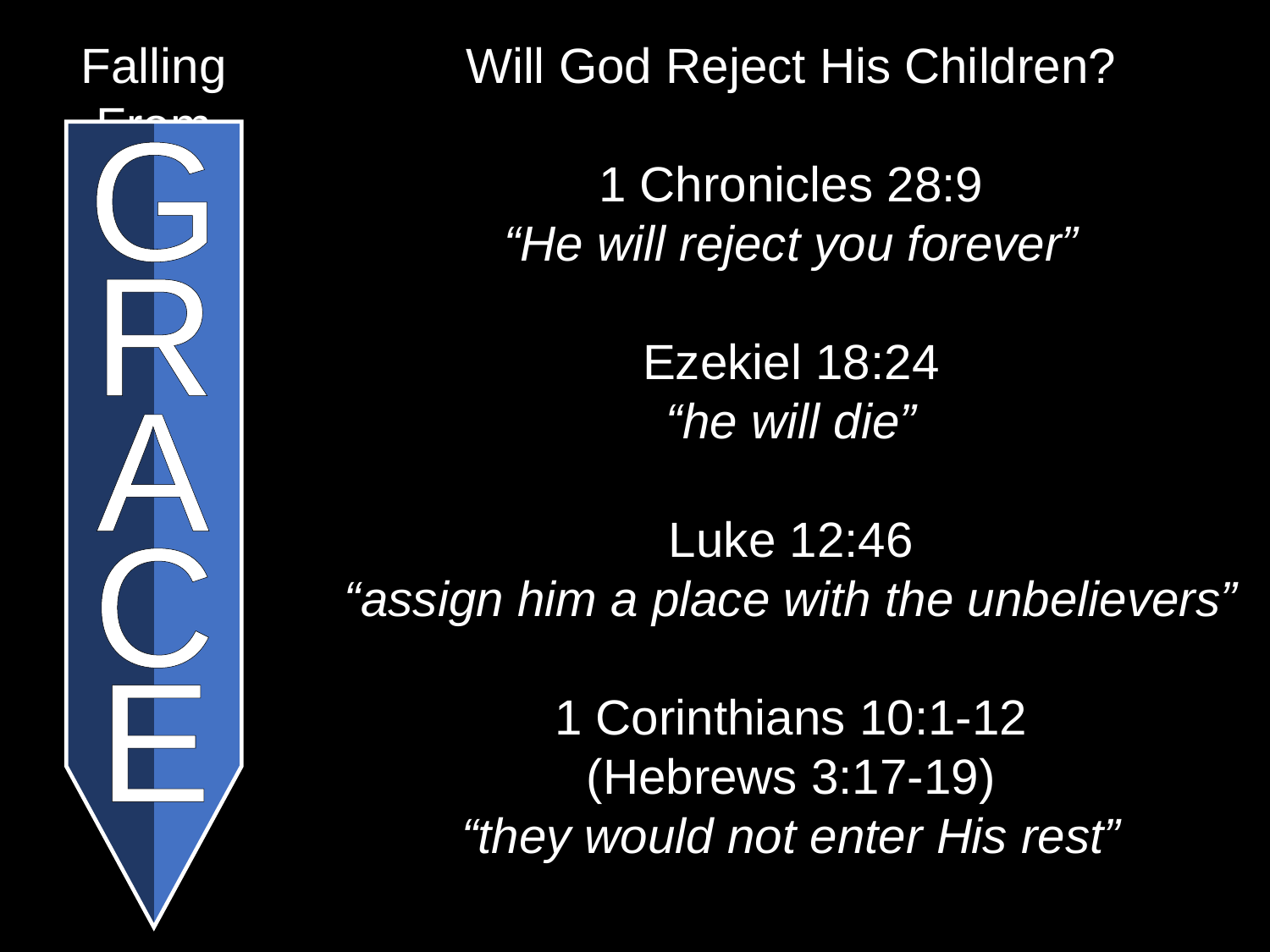

Falling From
Will God Reject His Children?

1 Chronicles 28:9
“He will reject you forever”

Ezekiel 18:24
“he will die”

Luke 12:46
“assign him a place with the unbelievers”

1 Corinthians 10:1-12
(Hebrews 3:17-19)
“they would not enter His rest”
G

R
A
C
E